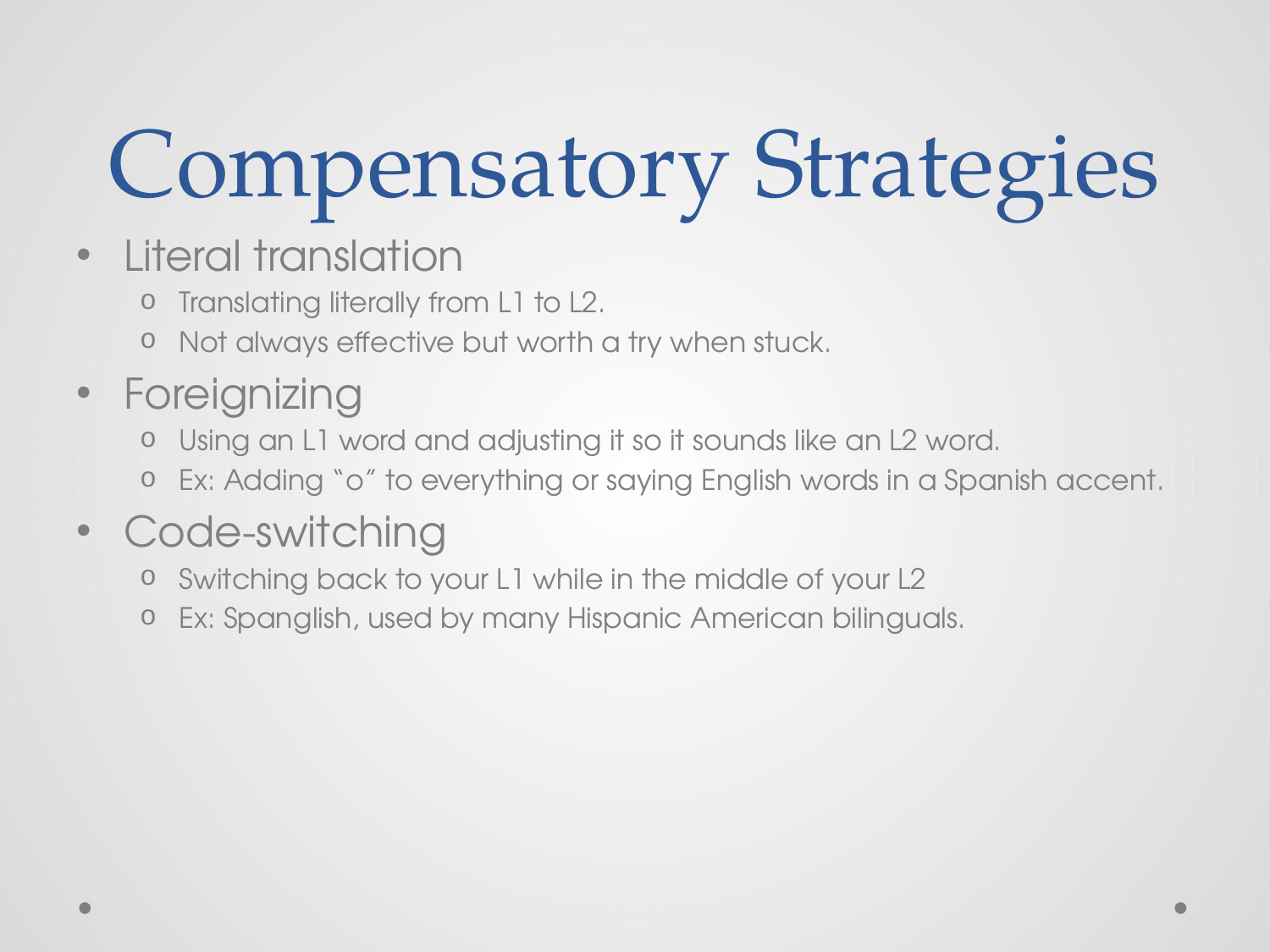

# Compensatory Strategies
Literal translation
Translating literally from L1 to L2.
Not always effective but worth a try when stuck.
Foreignizing
Using an L1 word and adjusting it so it sounds like an L2 word.
Ex: Adding “o” to everything or saying English words in a Spanish accent.
Code-switching
Switching back to your L1 while in the middle of your L2
Ex: Spanglish, used by many Hispanic American bilinguals.